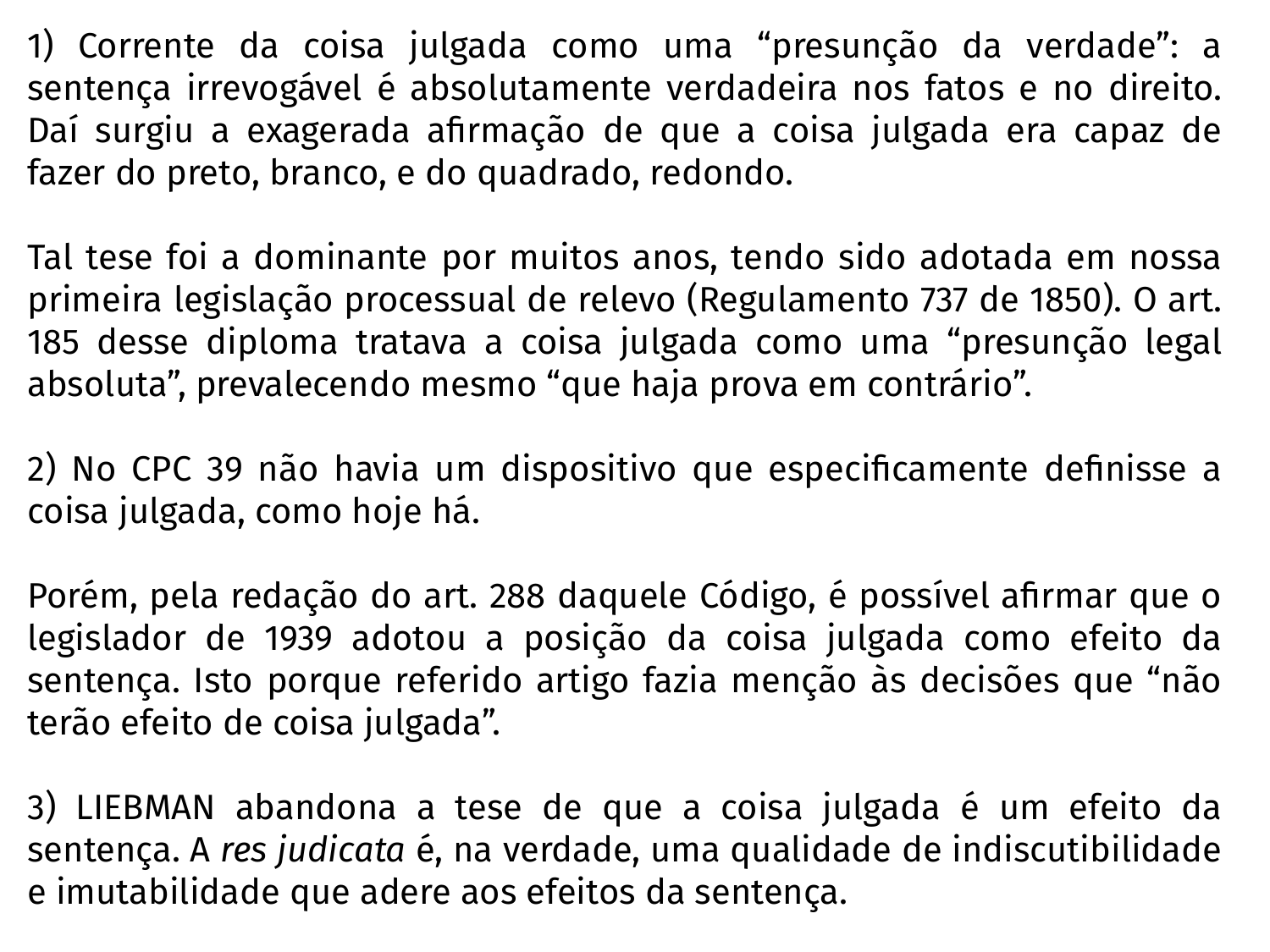

1) Corrente da coisa julgada como uma “presunção da verdade”: a sentença irrevogável é absolutamente verdadeira nos fatos e no direito. Daí surgiu a exagerada afirmação de que a coisa julgada era capaz de fazer do preto, branco, e do quadrado, redondo.

Tal tese foi a dominante por muitos anos, tendo sido adotada em nossa primeira legislação processual de relevo (Regulamento 737 de 1850). O art. 185 desse diploma tratava a coisa julgada como uma “presunção legal absoluta”, prevalecendo mesmo “que haja prova em contrário”.

2) No CPC 39 não havia um dispositivo que especificamente definisse a coisa julgada, como hoje há.

Porém, pela redação do art. 288 daquele Código, é possível afirmar que o legislador de 1939 adotou a posição da coisa julgada como efeito da sentença. Isto porque referido artigo fazia menção às decisões que “não terão efeito de coisa julgada”.

3) LIEBMAN abandona a tese de que a coisa julgada é um efeito da sentença. A res judicata é, na verdade, uma qualidade de indiscutibilidade e imutabilidade que adere aos efeitos da sentença.